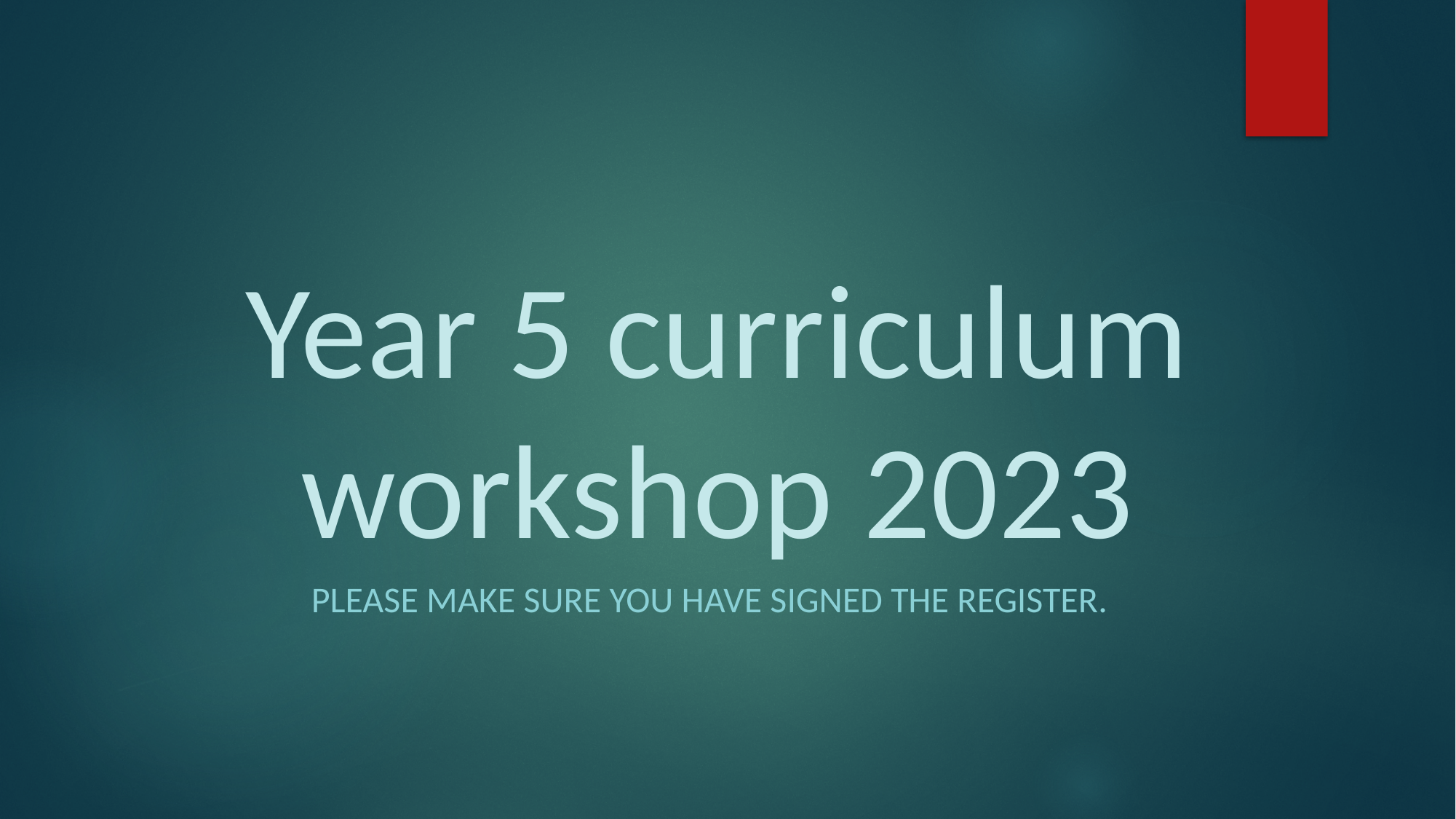

# Year 5 curriculum workshop 2023
            Please make sure you have signed the register.